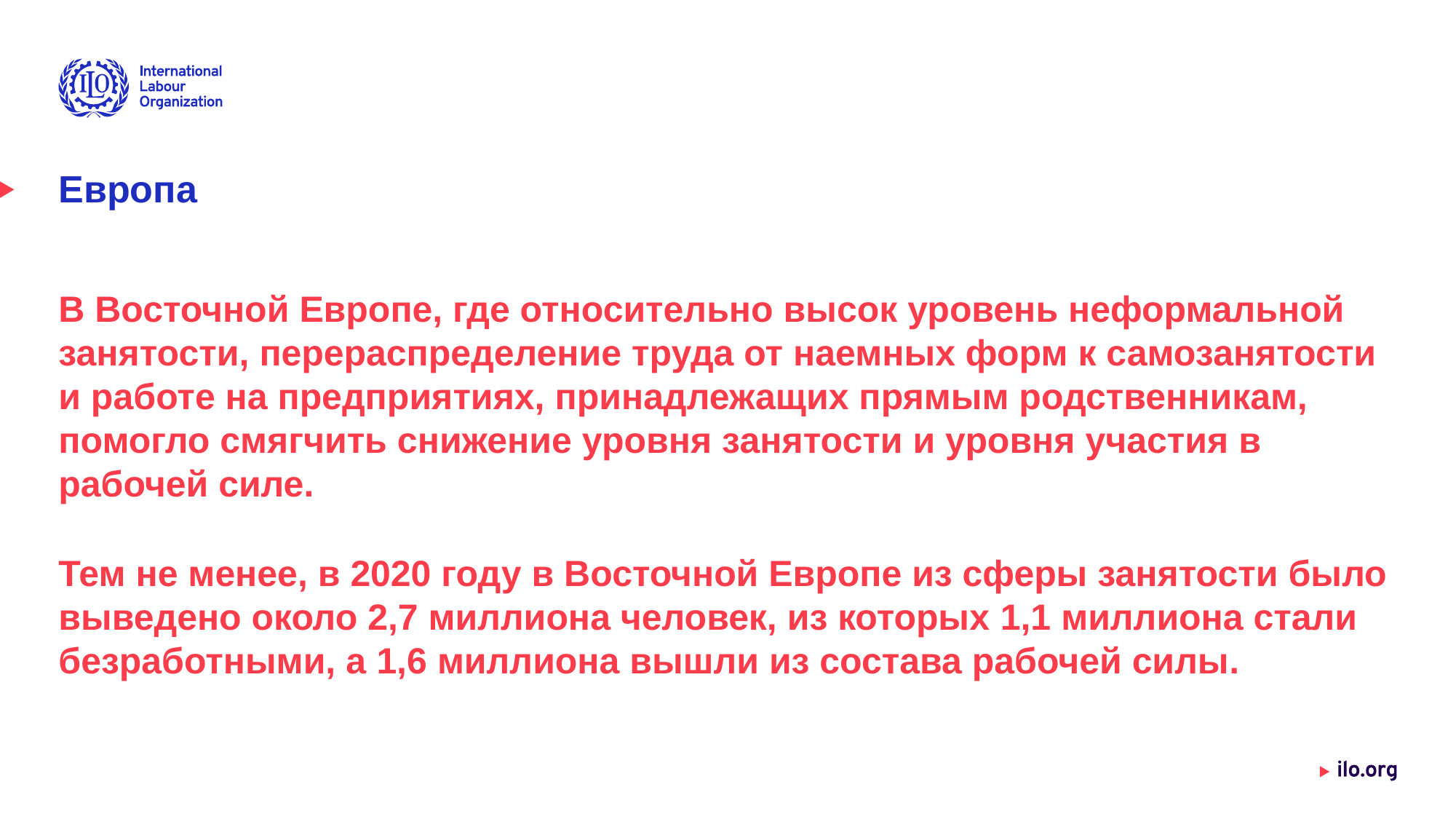

# Европа
В Восточной Европе, где относительно высок уровень неформальной занятости, перераспределение труда от наемных форм к самозанятости и работе на предприятиях, принадлежащих прямым родственникам, помогло смягчить снижение уровня занятости и уровня участия в рабочей силе.
Тем не менее, в 2020 году в Восточной Европе из сферы занятости было выведено около 2,7 миллиона человек, из которых 1,1 миллиона стали безработными, а 1,6 миллиона вышли из состава рабочей силы.